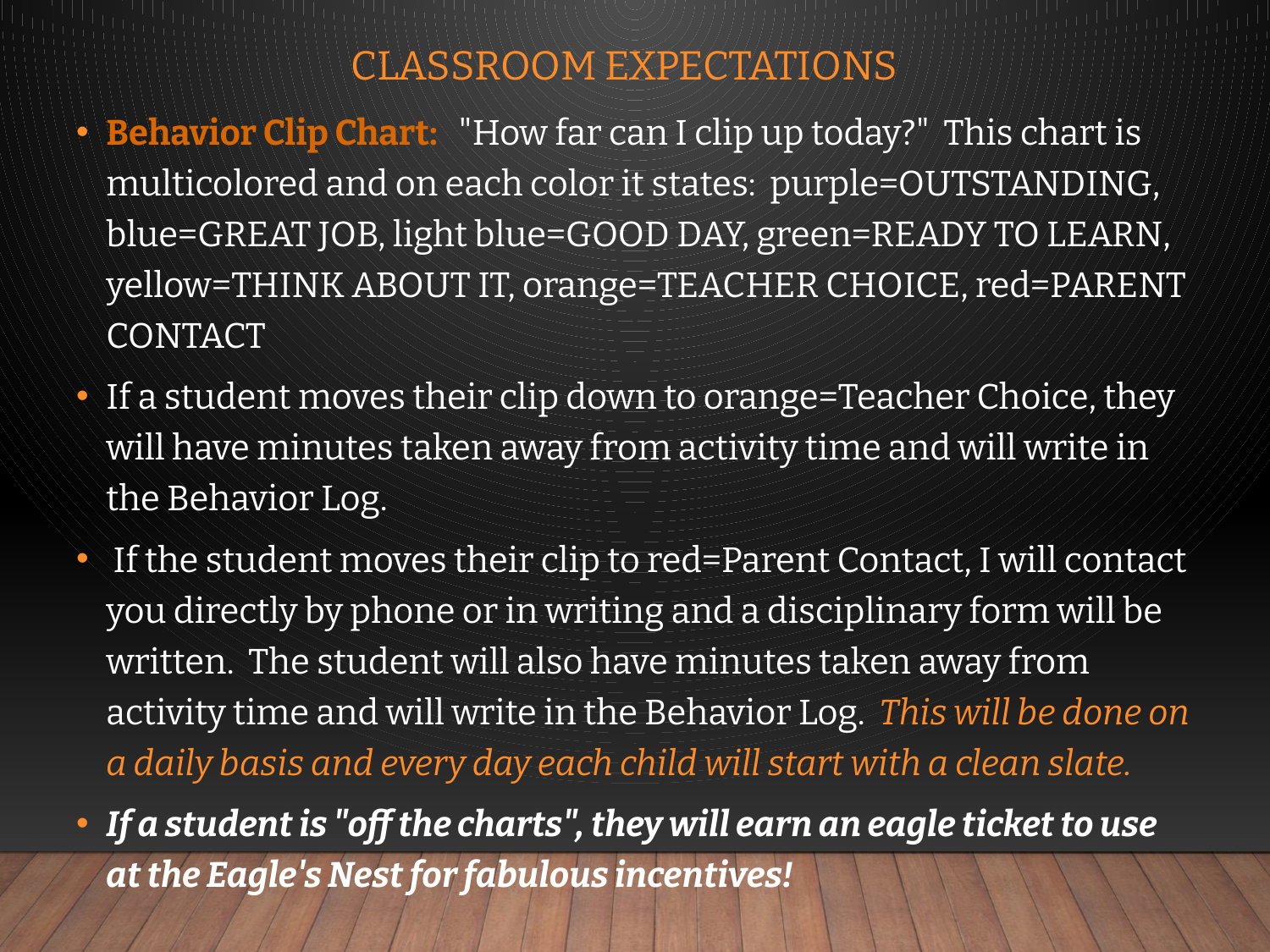

# Classroom Expectations
Behavior Clip Chart:   "How far can I clip up today?"  This chart is multicolored and on each color it states:  purple=OUTSTANDING, blue=GREAT JOB, light blue=GOOD DAY, green=READY TO LEARN, yellow=THINK ABOUT IT, orange=TEACHER CHOICE, red=PARENT CONTACT
If a student moves their clip down to orange=Teacher Choice, they will have minutes taken away from activity time and will write in the Behavior Log.
 If the student moves their clip to red=Parent Contact, I will contact you directly by phone or in writing and a disciplinary form will be written.  The student will also have minutes taken away from activity time and will write in the Behavior Log.  This will be done on a daily basis and every day each child will start with a clean slate.
If a student is "off the charts", they will earn an eagle ticket to use at the Eagle's Nest for fabulous incentives!